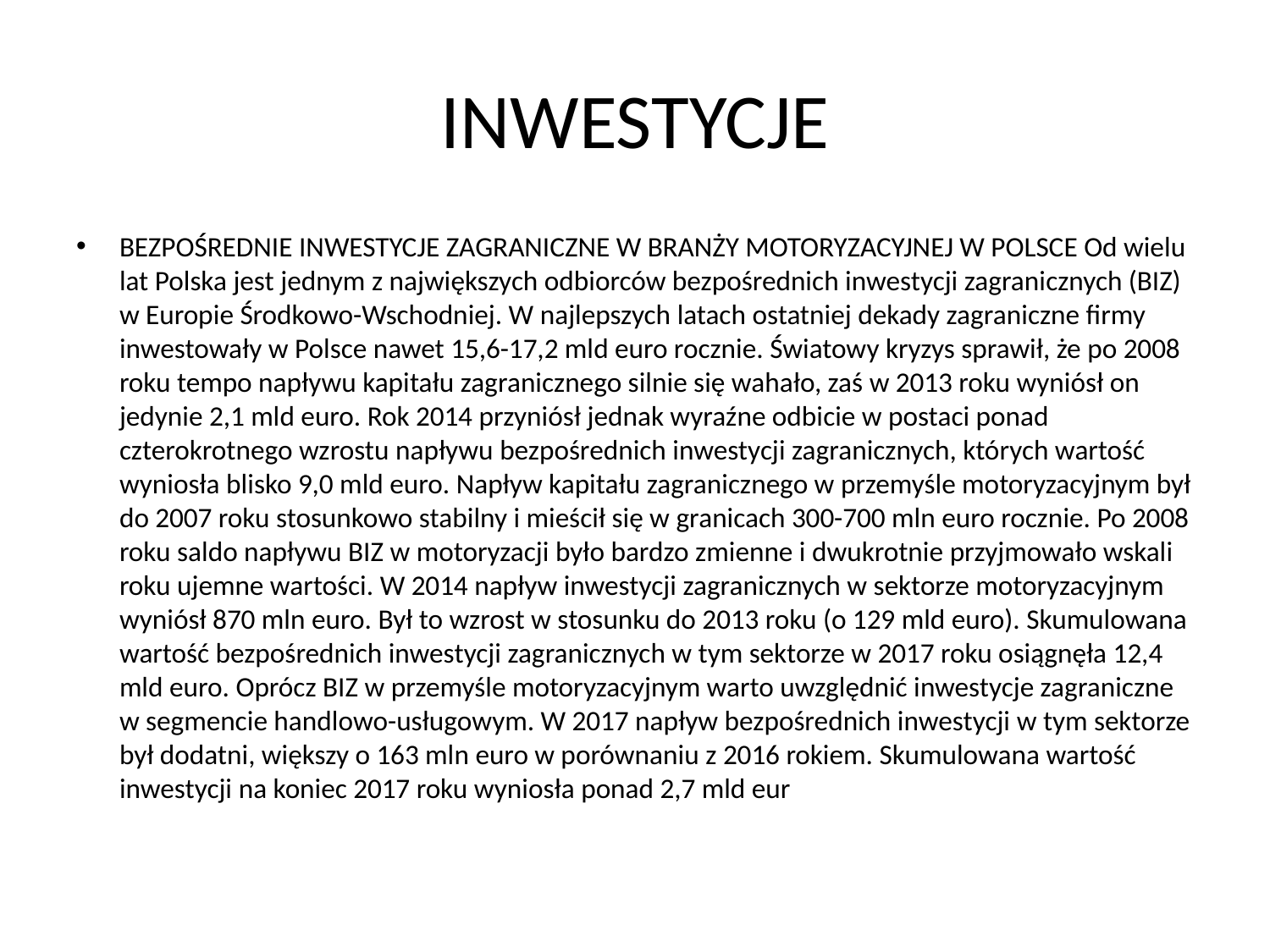

# INWESTYCJE
BEZPOŚREDNIE INWESTYCJE ZAGRANICZNE W BRANŻY MOTORYZACYJNEJ W POLSCE Od wielu lat Polska jest jednym z największych odbiorców bezpośrednich inwestycji zagranicznych (BIZ) w Europie Środkowo-Wschodniej. W najlepszych latach ostatniej dekady zagraniczne firmy inwestowały w Polsce nawet 15,6-17,2 mld euro rocznie. Światowy kryzys sprawił, że po 2008 roku tempo napływu kapitału zagranicznego silnie się wahało, zaś w 2013 roku wyniósł on jedynie 2,1 mld euro. Rok 2014 przyniósł jednak wyraźne odbicie w postaci ponad czterokrotnego wzrostu napływu bezpośrednich inwestycji zagranicznych, których wartość wyniosła blisko 9,0 mld euro. Napływ kapitału zagranicznego w przemyśle motoryzacyjnym był do 2007 roku stosunkowo stabilny i mieścił się w granicach 300-700 mln euro rocznie. Po 2008 roku saldo napływu BIZ w motoryzacji było bardzo zmienne i dwukrotnie przyjmowało wskali roku ujemne wartości. W 2014 napływ inwestycji zagranicznych w sektorze motoryzacyjnym wyniósł 870 mln euro. Był to wzrost w stosunku do 2013 roku (o 129 mld euro). Skumulowana wartość bezpośrednich inwestycji zagranicznych w tym sektorze w 2017 roku osiągnęła 12,4 mld euro. Oprócz BIZ w przemyśle motoryzacyjnym warto uwzględnić inwestycje zagraniczne w segmencie handlowo-usługowym. W 2017 napływ bezpośrednich inwestycji w tym sektorze był dodatni, większy o 163 mln euro w porównaniu z 2016 rokiem. Skumulowana wartość inwestycji na koniec 2017 roku wyniosła ponad 2,7 mld eur